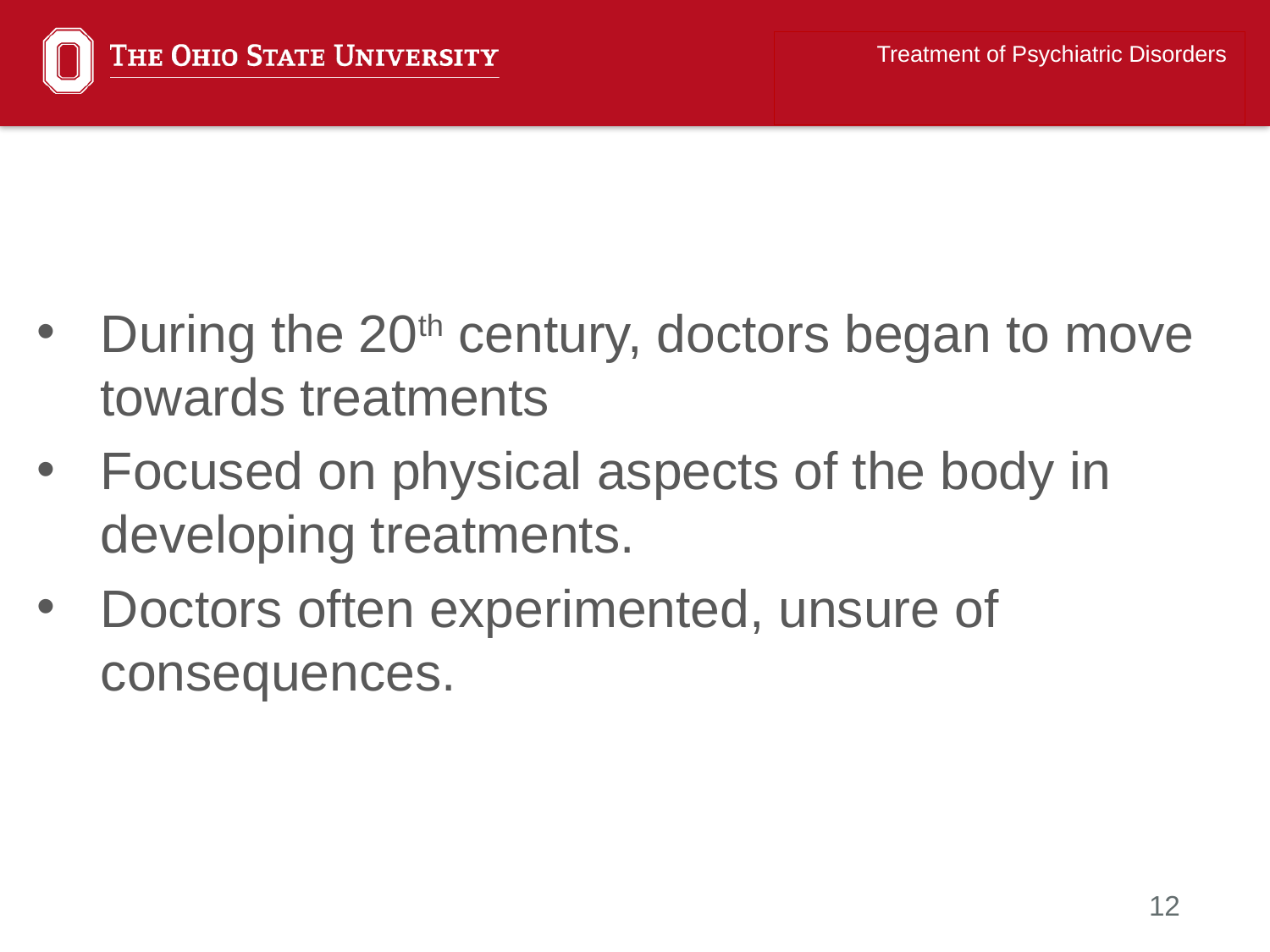

Treatment of Psychiatric Disorders

During the 20th century, doctors began to move towards treatments
Focused on physical aspects of the body in developing treatments.
Doctors often experimented, unsure of consequences.